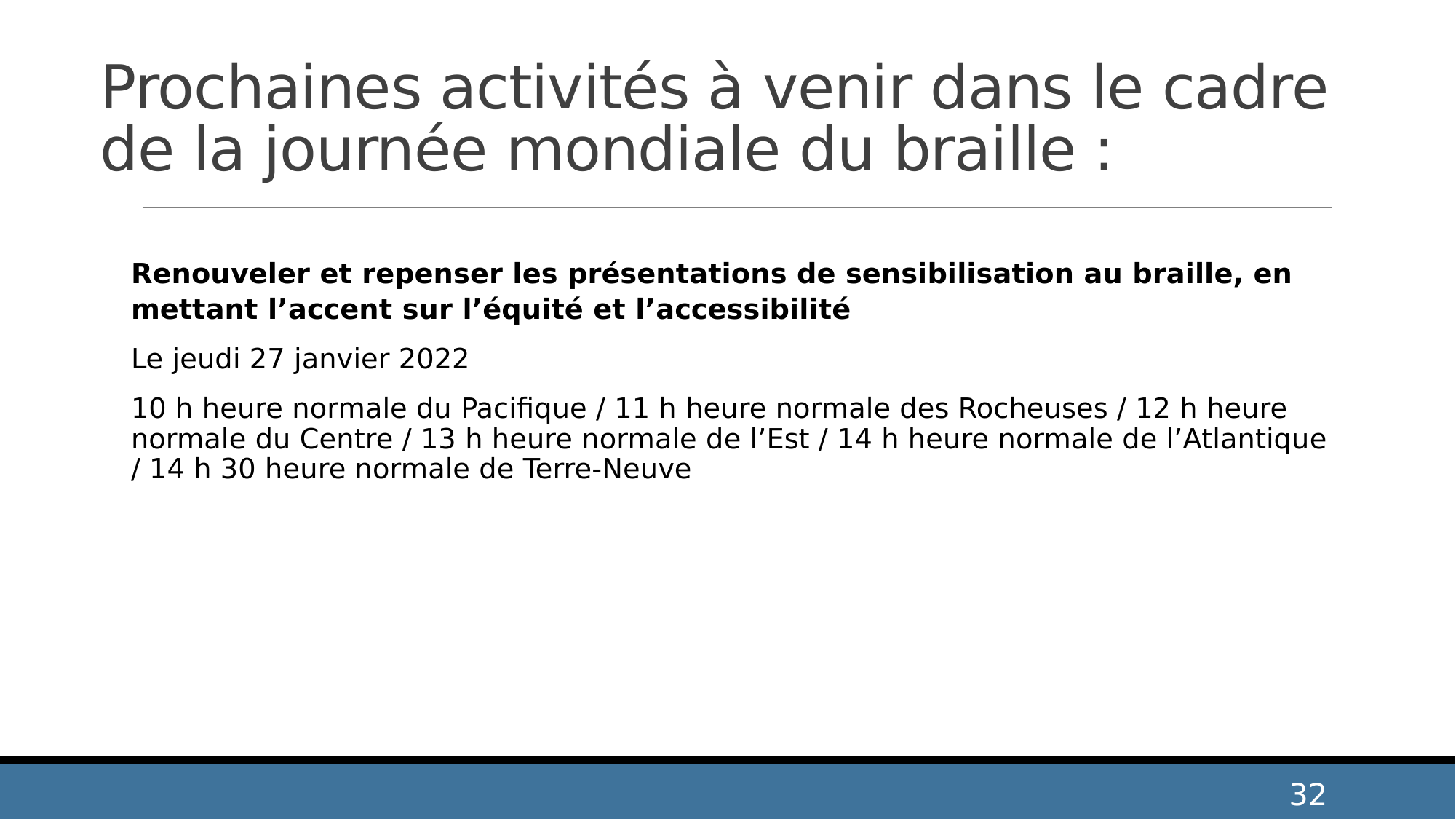

# Prochaines activités à venir dans le cadre de la journée mondiale du braille :
Renouveler et repenser les présentations de sensibilisation au braille, en mettant l’accent sur l’équité et l’accessibilité
Le jeudi 27 janvier 2022
10 h heure normale du Pacifique / 11 h heure normale des Rocheuses / 12 h heure normale du Centre / 13 h heure normale de l’Est / 14 h heure normale de l’Atlantique / 14 h 30 heure normale de Terre-Neuve

32